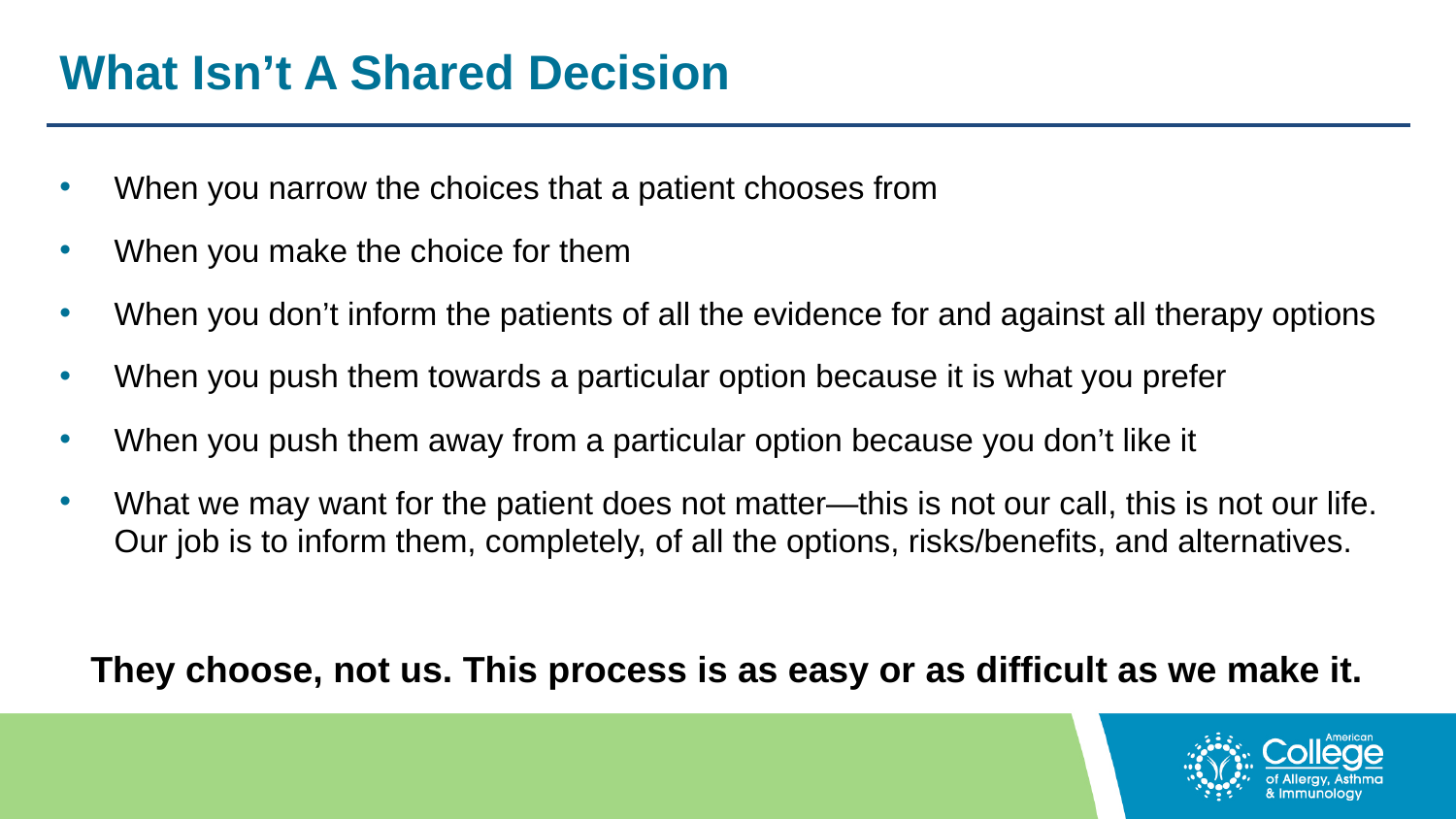

# What Isn’t A Shared Decision
When you narrow the choices that a patient chooses from
When you make the choice for them
When you don’t inform the patients of all the evidence for and against all therapy options
When you push them towards a particular option because it is what you prefer
When you push them away from a particular option because you don’t like it
What we may want for the patient does not matter—this is not our call, this is not our life.  Our job is to inform them, completely, of all the options, risks/benefits, and alternatives.

They choose, not us. This process is as easy or as difficult as we make it.